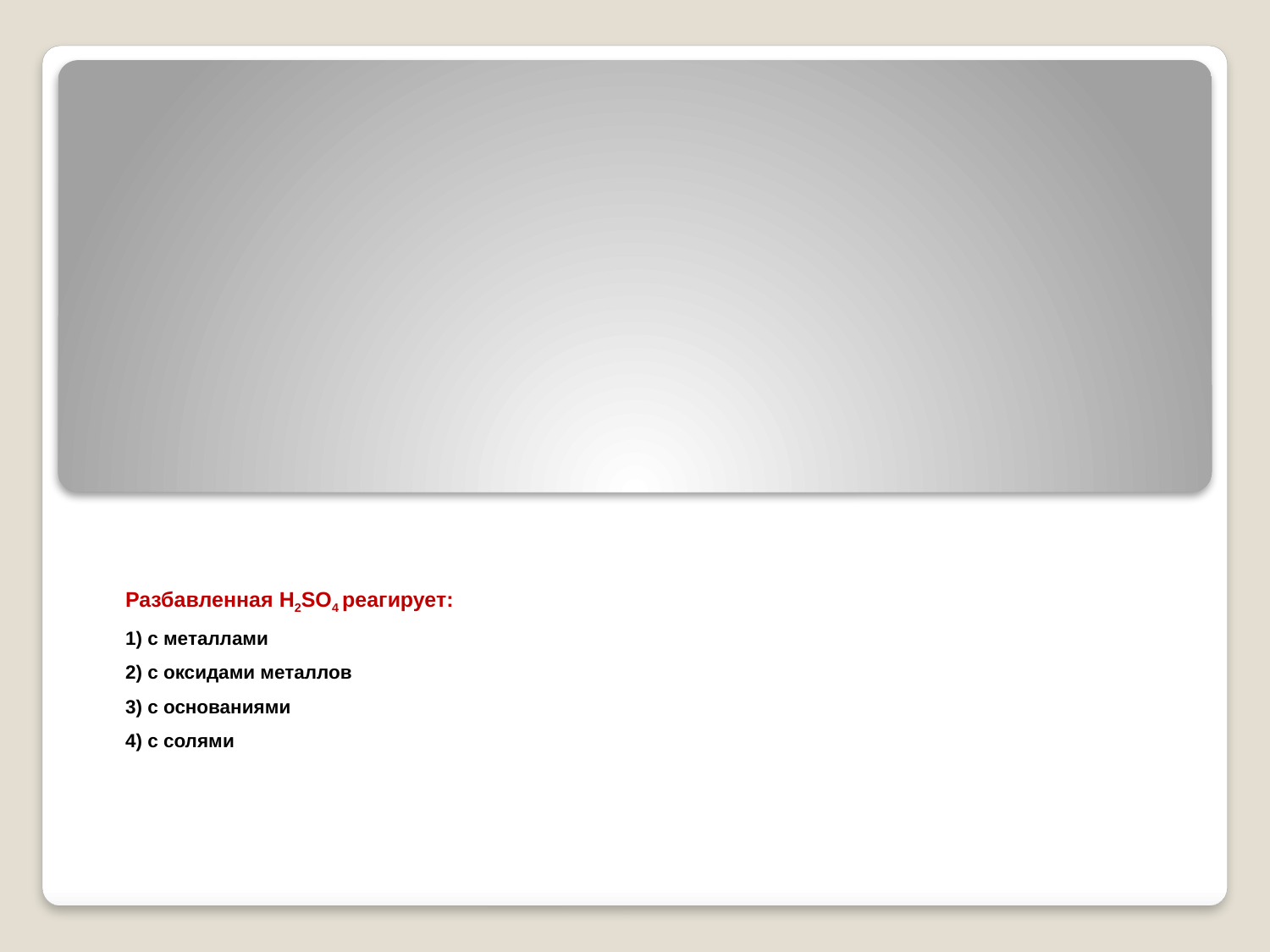

# Разбавленная H2SO4 реагирует: 1) с металлами 2) с оксидами металлов 3) с основаниями 4) с солями